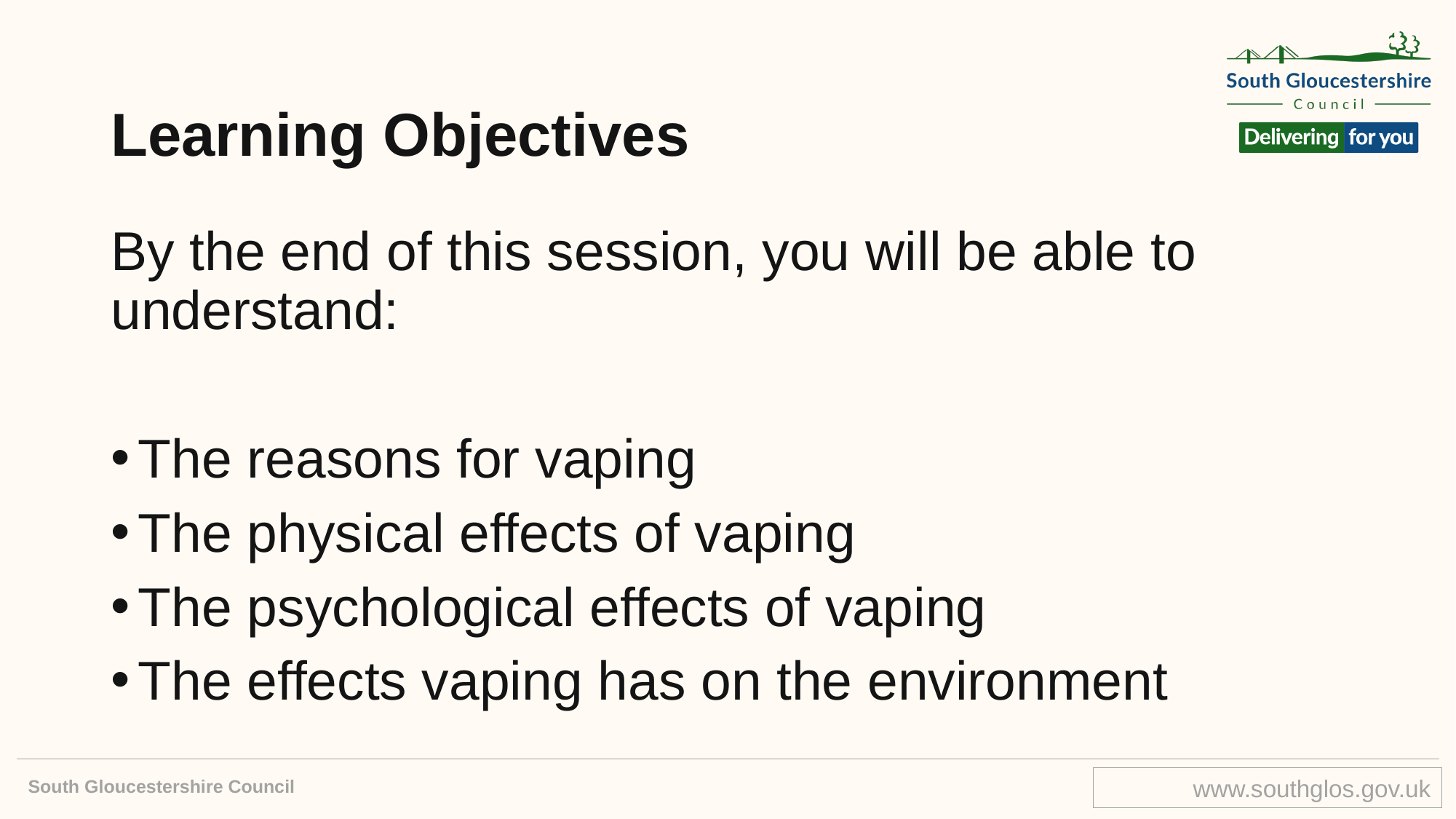

# Learning Objectives
By the end of this session, you will be able to understand:

The reasons for vaping
The physical effects of vaping
The psychological effects of vaping
The effects vaping has on the environment

South Gloucestershire Council